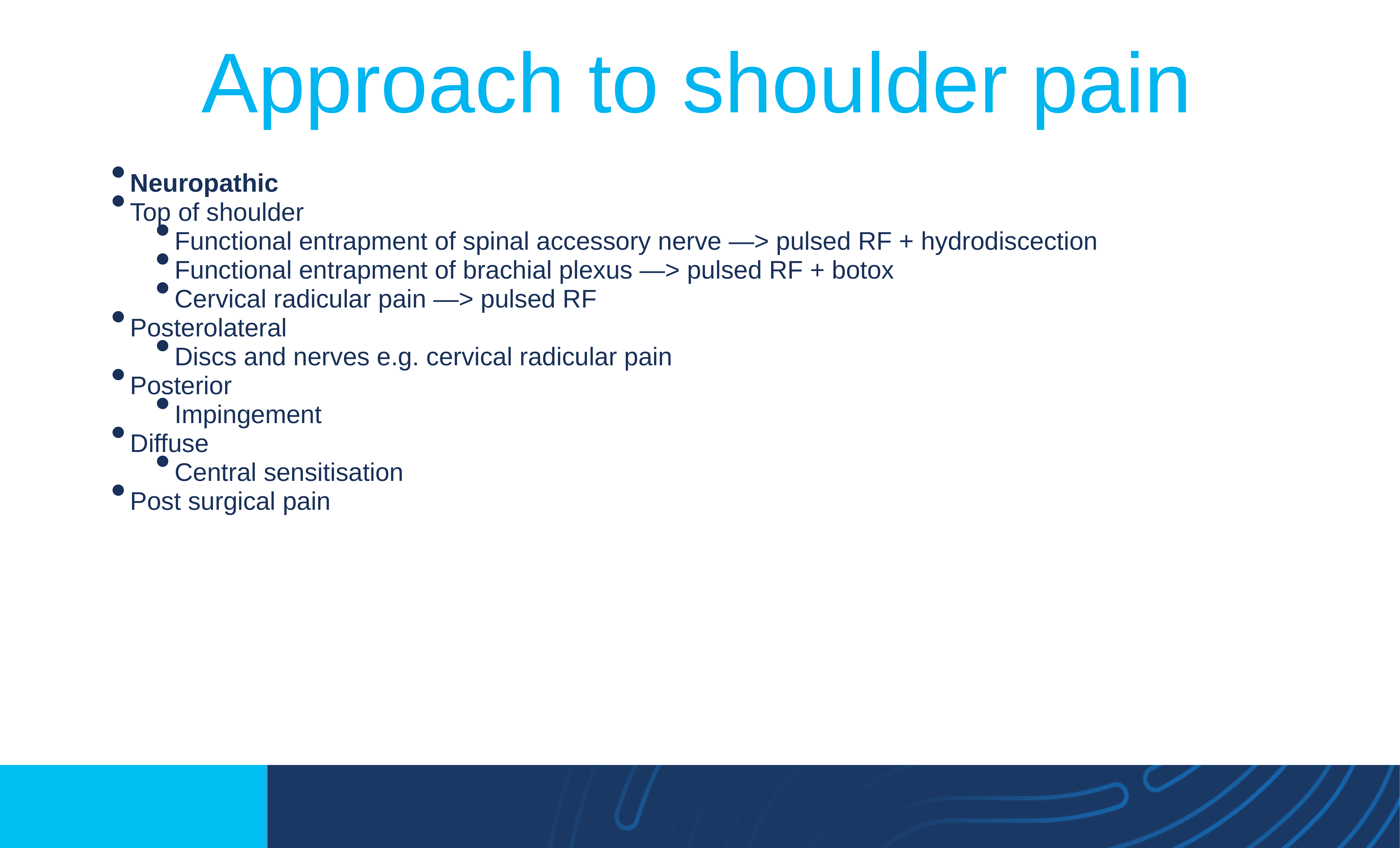

# Approach to shoulder pain
Neuropathic
Top of shoulder
Functional entrapment of spinal accessory nerve —> pulsed RF + hydrodiscection
Functional entrapment of brachial plexus —> pulsed RF + botox
Cervical radicular pain —> pulsed RF
Posterolateral
Discs and nerves e.g. cervical radicular pain
Posterior
Impingement
Diffuse
Central sensitisation
Post surgical pain